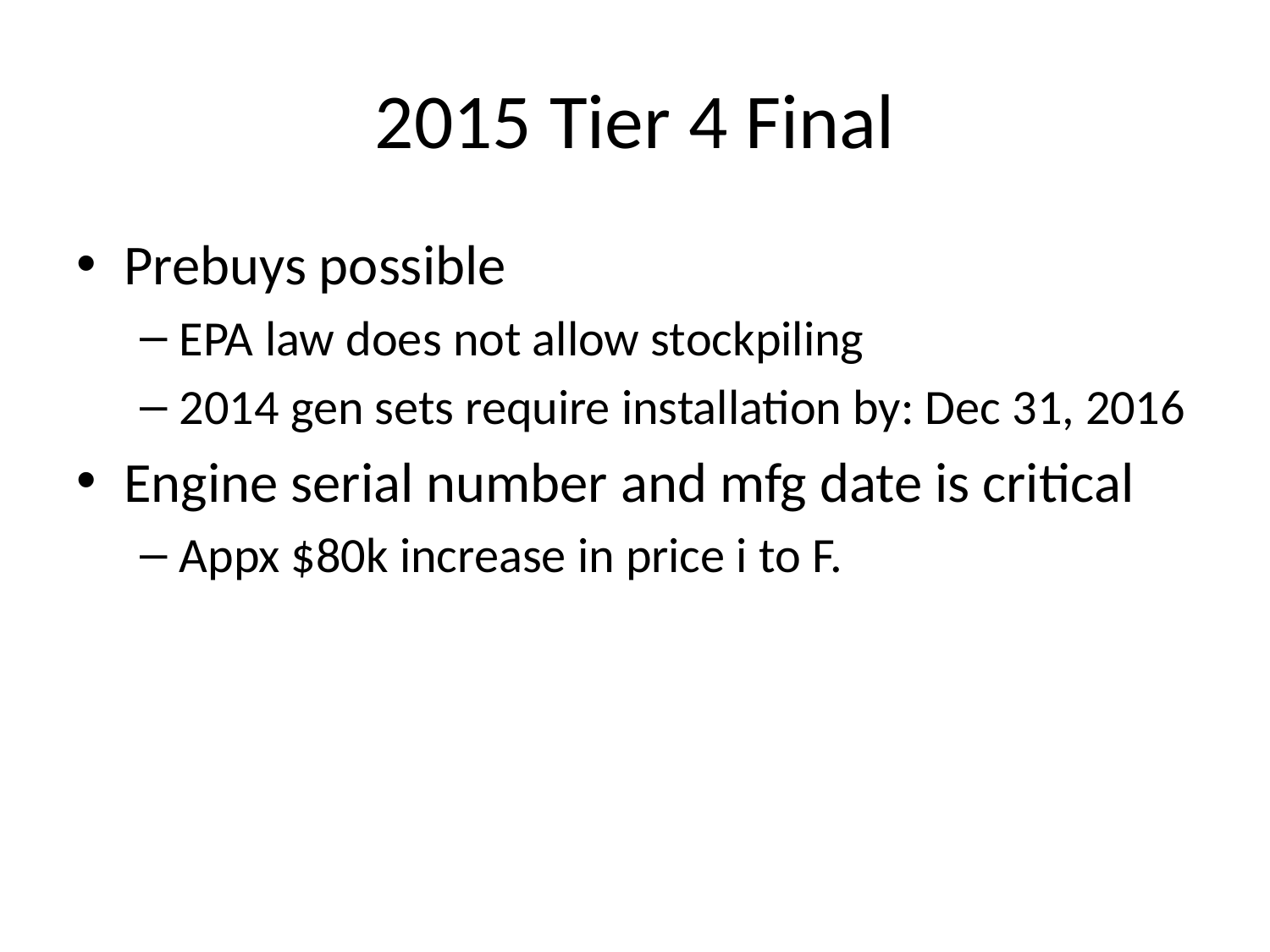

# 2015 Tier 4 Final
Prebuys possible
EPA law does not allow stockpiling
2014 gen sets require installation by: Dec 31, 2016
Engine serial number and mfg date is critical
Appx $80k increase in price i to F.